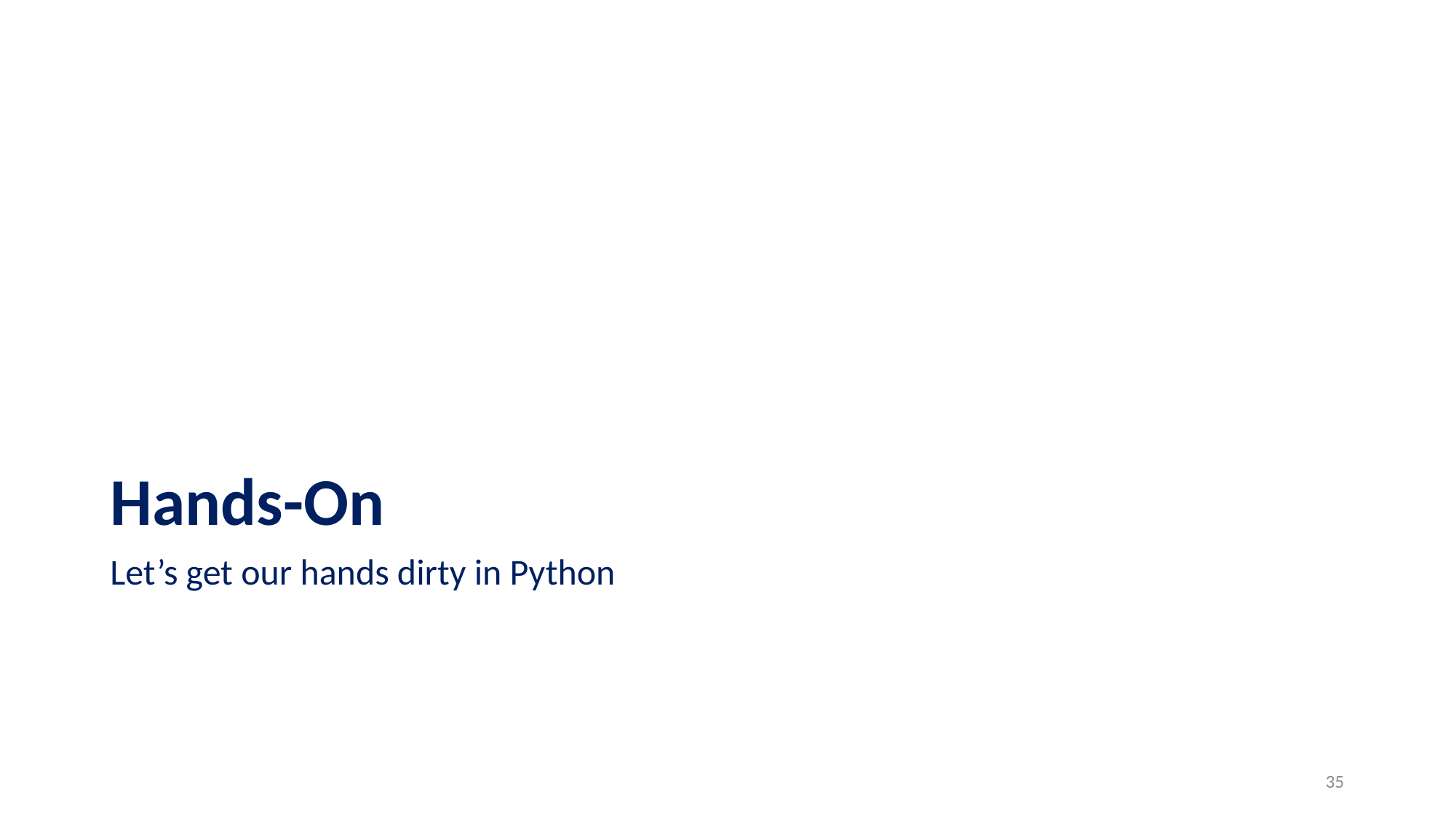

# Hands-On
Let’s get our hands dirty in Python
35